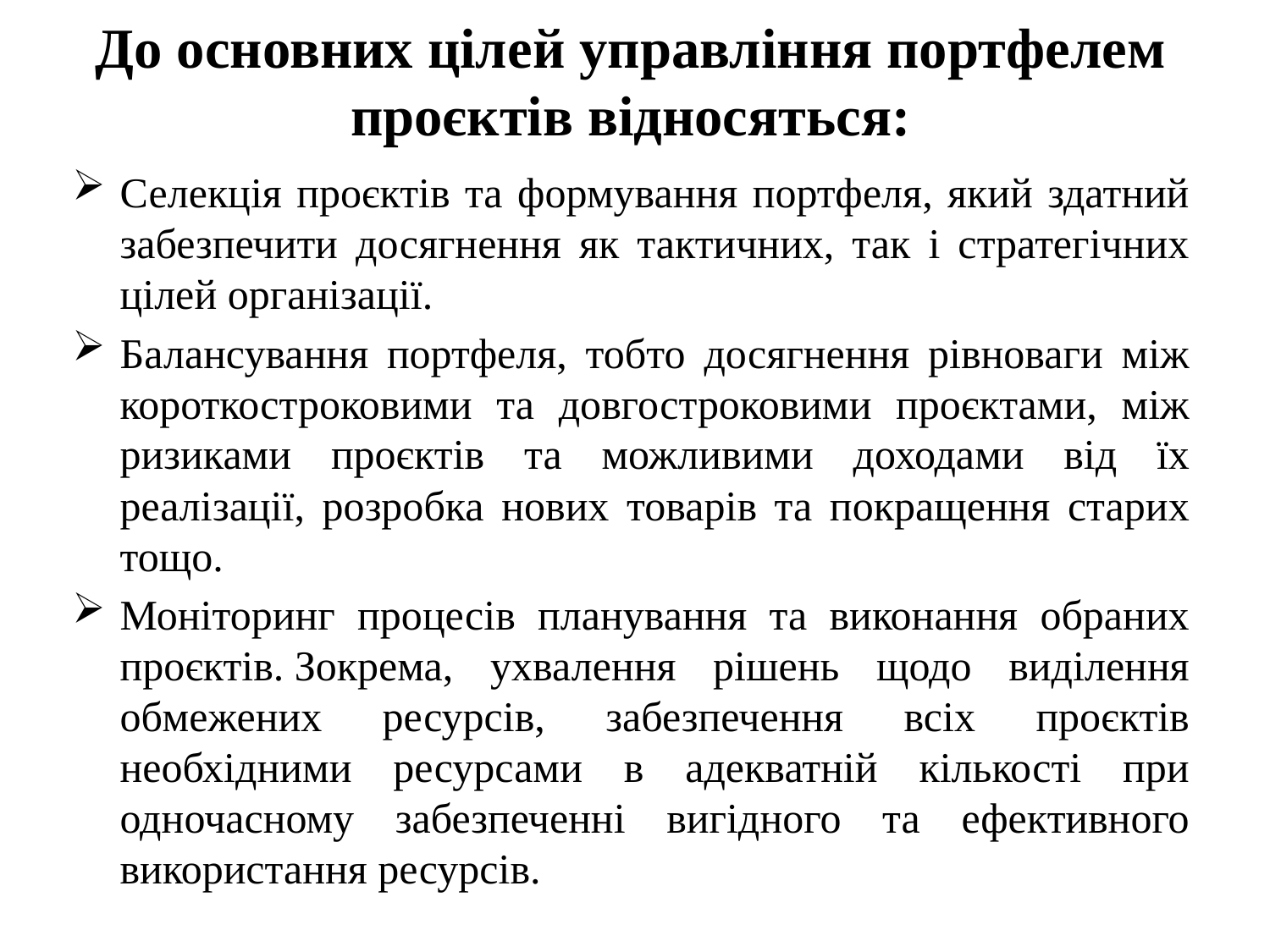

# До основних цілей управління портфелем проєктів відносяться:
Селекція проєктів та формування портфеля, який здатний забезпечити досягнення як тактичних, так і стратегічних цілей організації.
Балансування портфеля, тобто досягнення рівноваги між короткостроковими та довгостроковими проєктами, між ризиками проєктів та можливими доходами від їх реалізації, розробка нових товарів та покращення старих тощо.
Моніторинг процесів планування та виконання обраних проєктів. Зокрема, ухвалення рішень щодо виділення обмежених ресурсів, забезпечення всіх проєктів необхідними ресурсами в адекватній кількості при одночасному забезпеченні вигідного та ефективного
використання ресурсів.